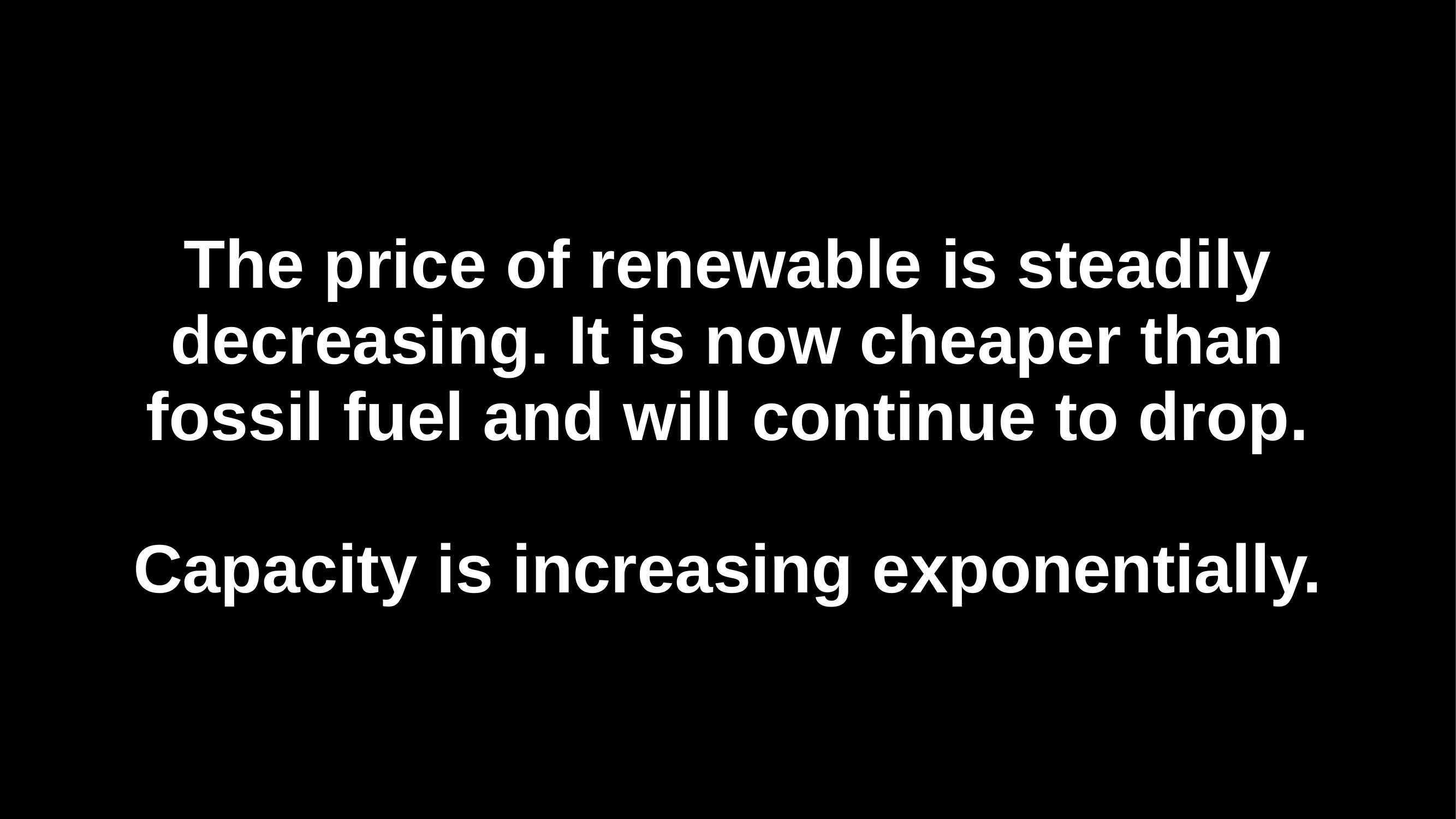

# The price of renewable is steadily decreasing. It is now cheaper than fossil fuel and will continue to drop. Capacity is increasing exponentially.